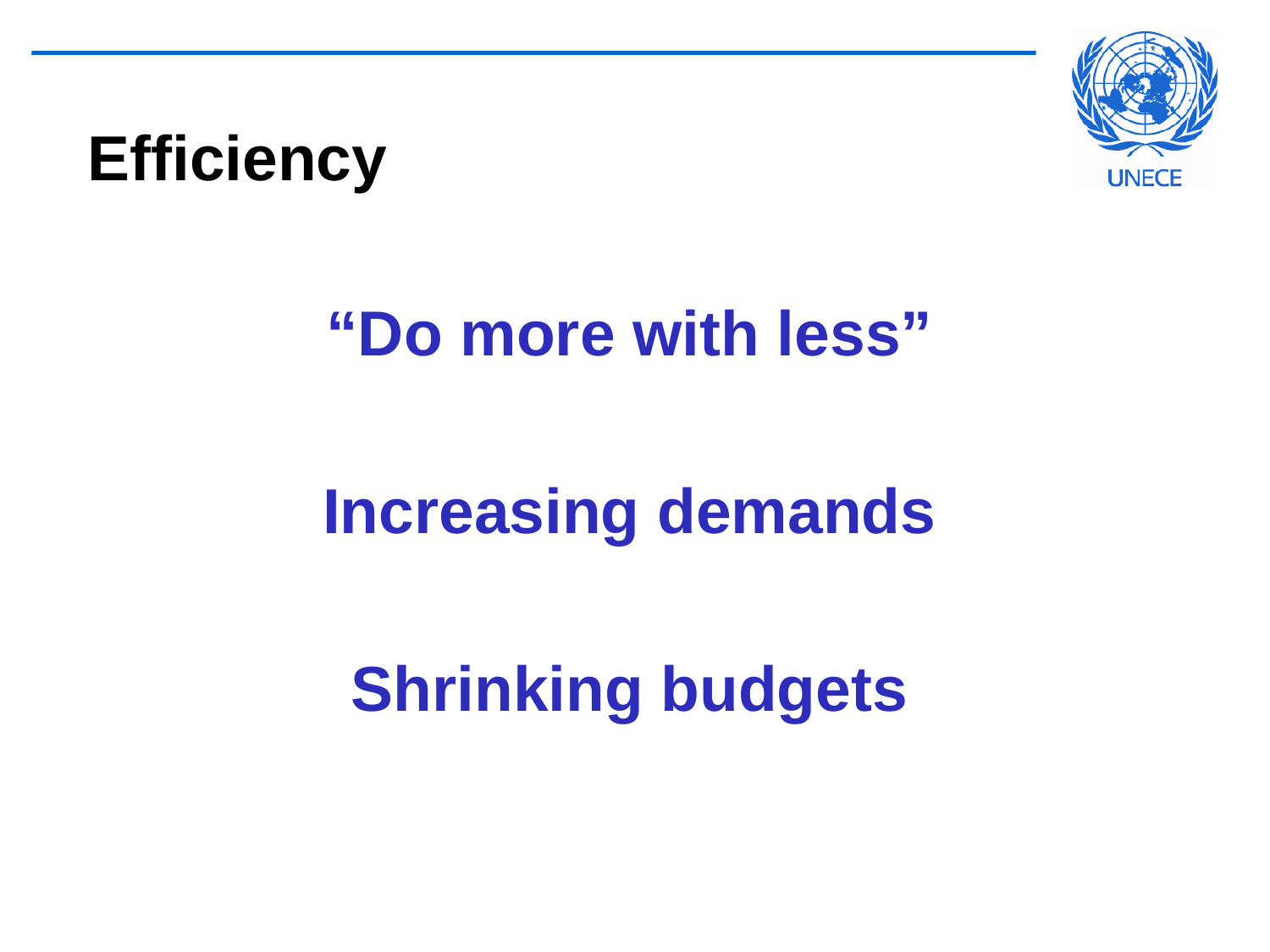

# Efficiency
“Do more with less”

Increasing demands

Shrinking budgets